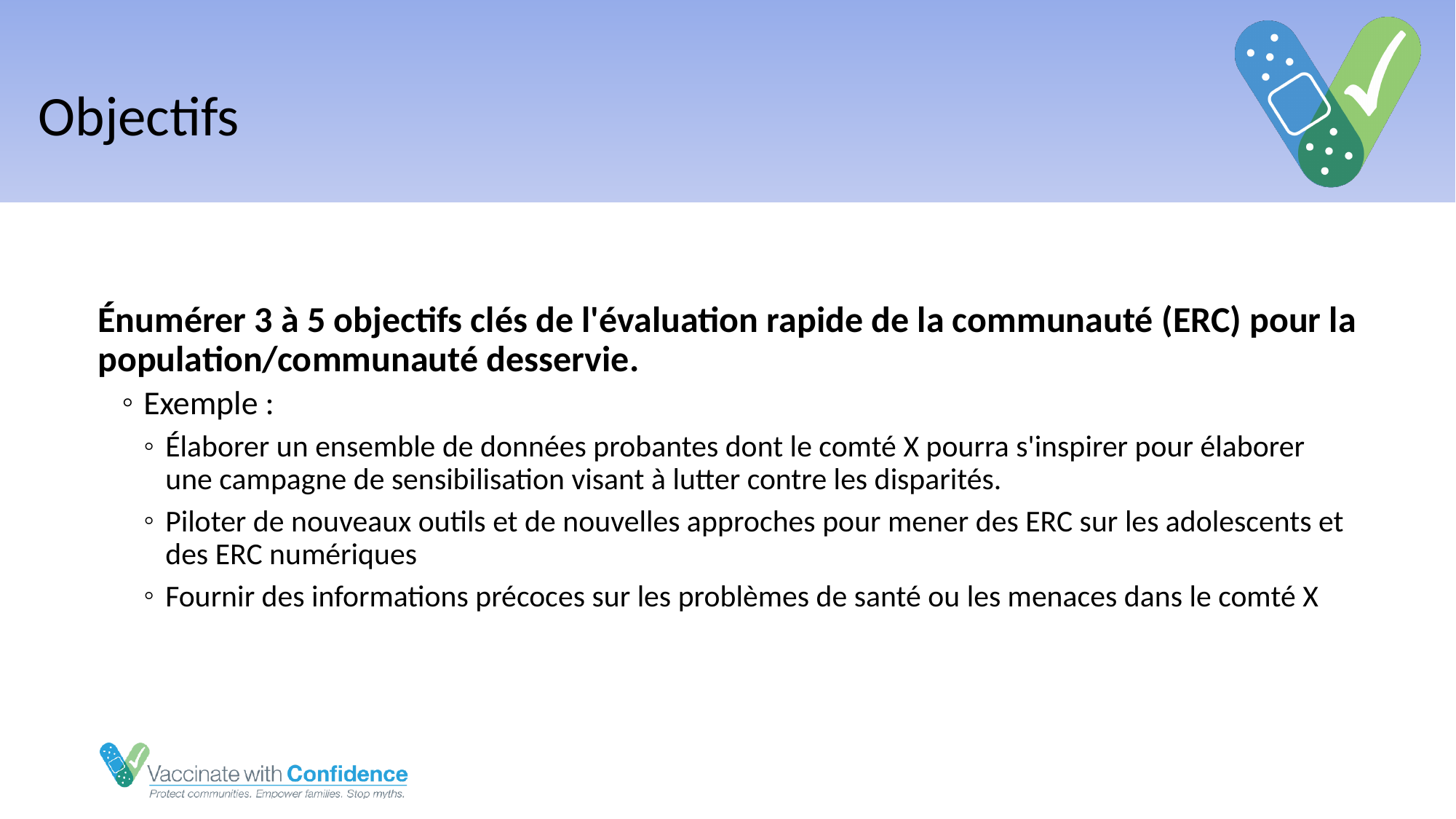

# Objectifs
Énumérer 3 à 5 objectifs clés de l'évaluation rapide de la communauté (ERC) pour la population/communauté desservie.
Exemple :
Élaborer un ensemble de données probantes dont le comté X pourra s'inspirer pour élaborer une campagne de sensibilisation visant à lutter contre les disparités.
Piloter de nouveaux outils et de nouvelles approches pour mener des ERC sur les adolescents et des ERC numériques
Fournir des informations précoces sur les problèmes de santé ou les menaces dans le comté X